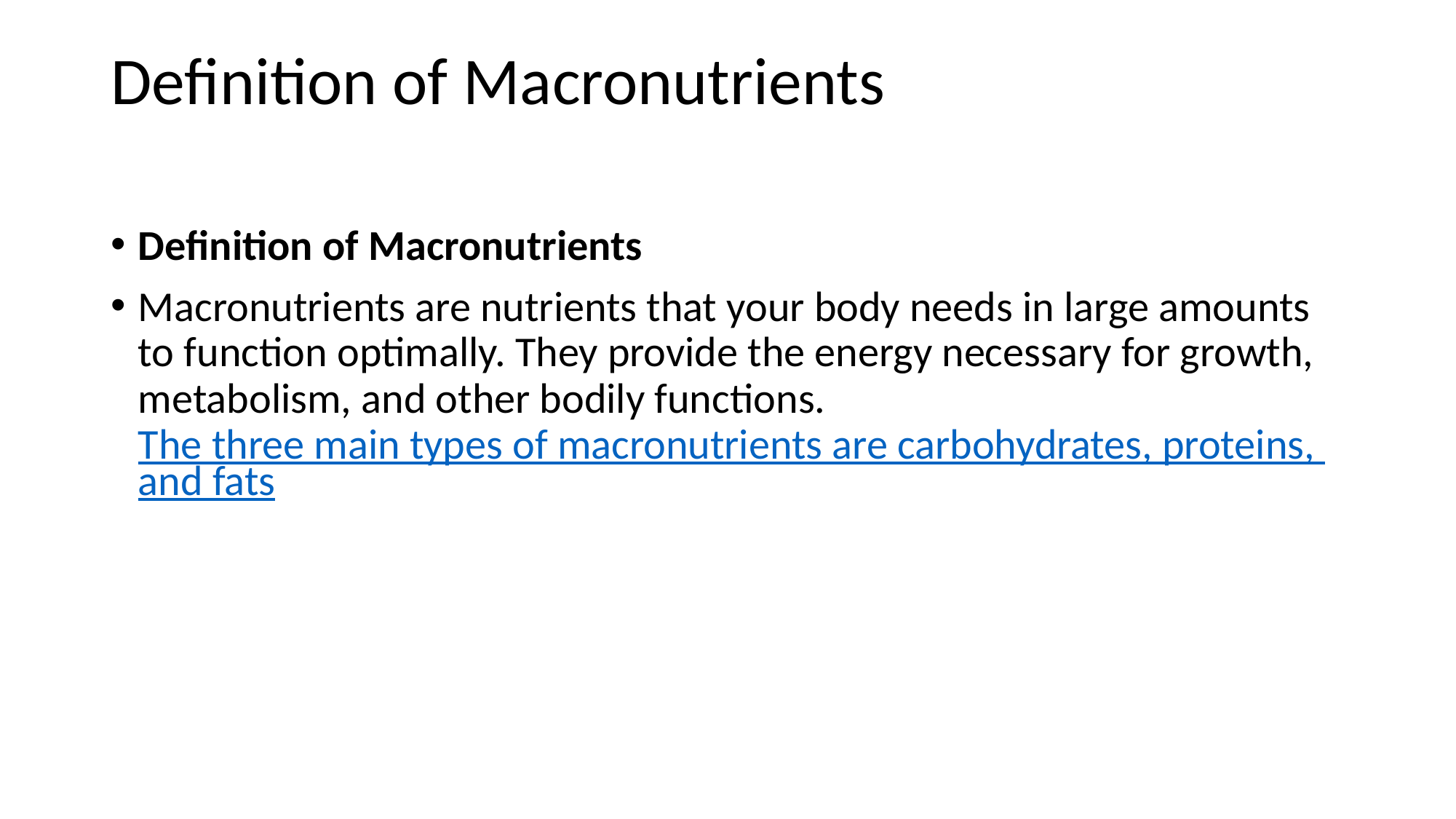

# Definition of Macronutrients
Definition of Macronutrients
Macronutrients are nutrients that your body needs in large amounts to function optimally. They provide the energy necessary for growth, metabolism, and other bodily functions. The three main types of macronutrients are carbohydrates, proteins, and fats